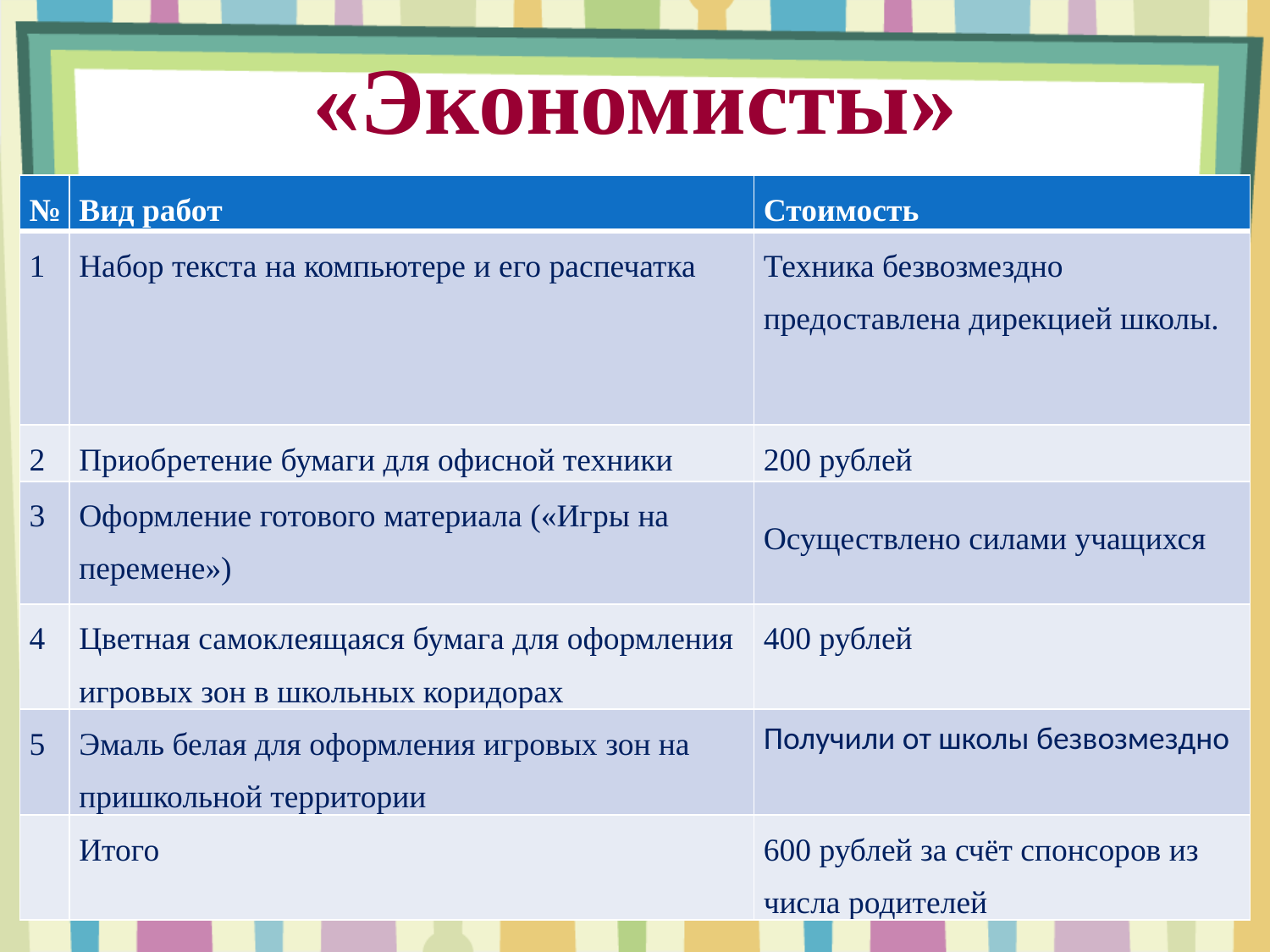

# «Экономисты»
| № | Вид работ | Стоимость |
| --- | --- | --- |
| 1 | Набор текста на компьютере и его распечатка | Техника безвозмездно предоставлена дирекцией школы. |
| 2 | Приобретение бумаги для офисной техники | 200 рублей |
| 3 | Оформление готового материала («Игры на перемене») | Осуществлено силами учащихся |
| 4 | Цветная самоклеящаяся бумага для оформления игровых зон в школьных коридорах | 400 рублей |
| 5 | Эмаль белая для оформления игровых зон на пришкольной территории | Получили от школы безвозмездно |
|  | Итого | 600 рублей за счёт спонсоров из числа родителей |